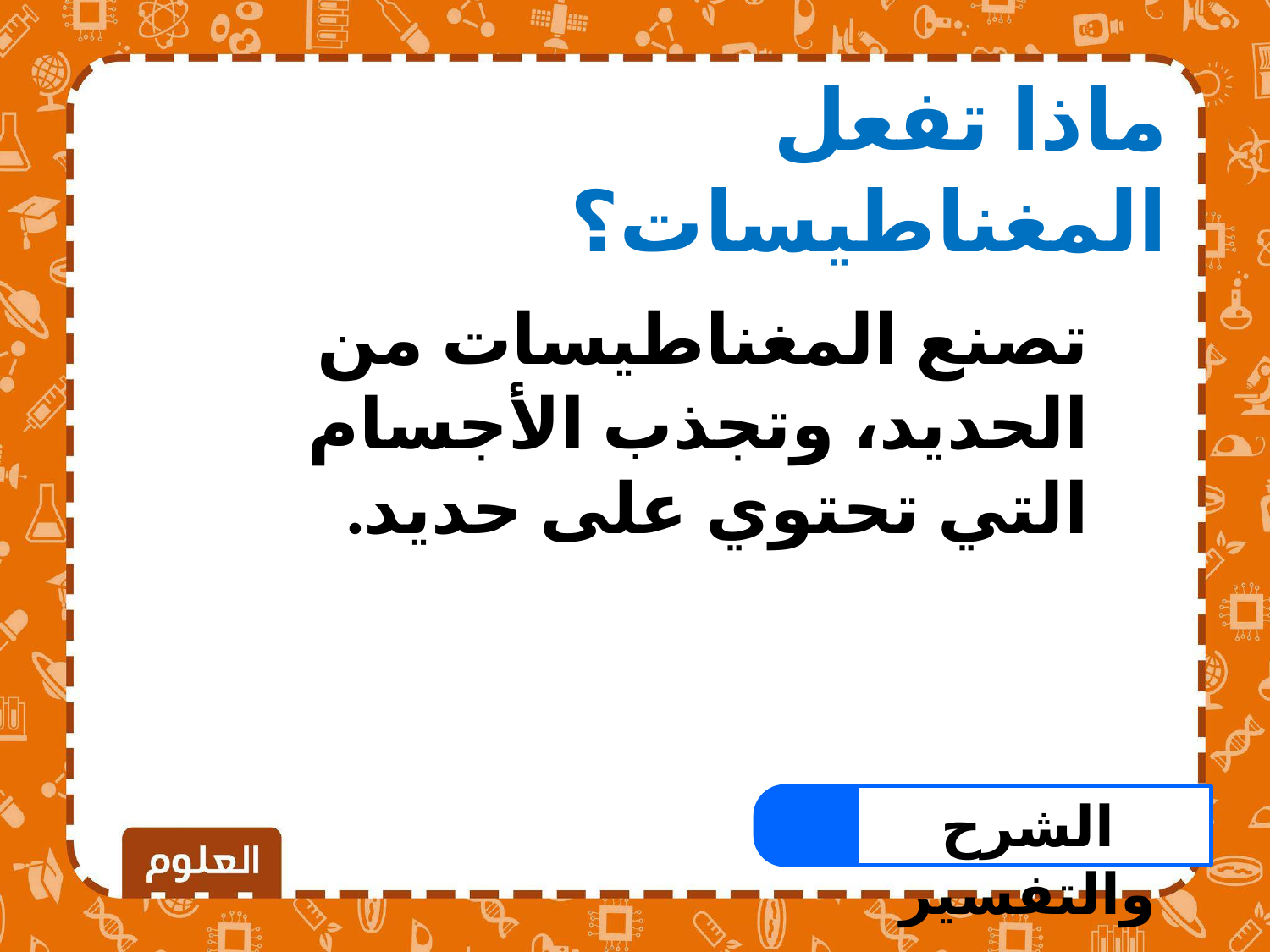

ماذا تفعل المغناطيسات؟
تصنع المغناطيسات من الحديد، وتجذب الأجسام التي تحتوي على حديد.
الشرح والتفسير